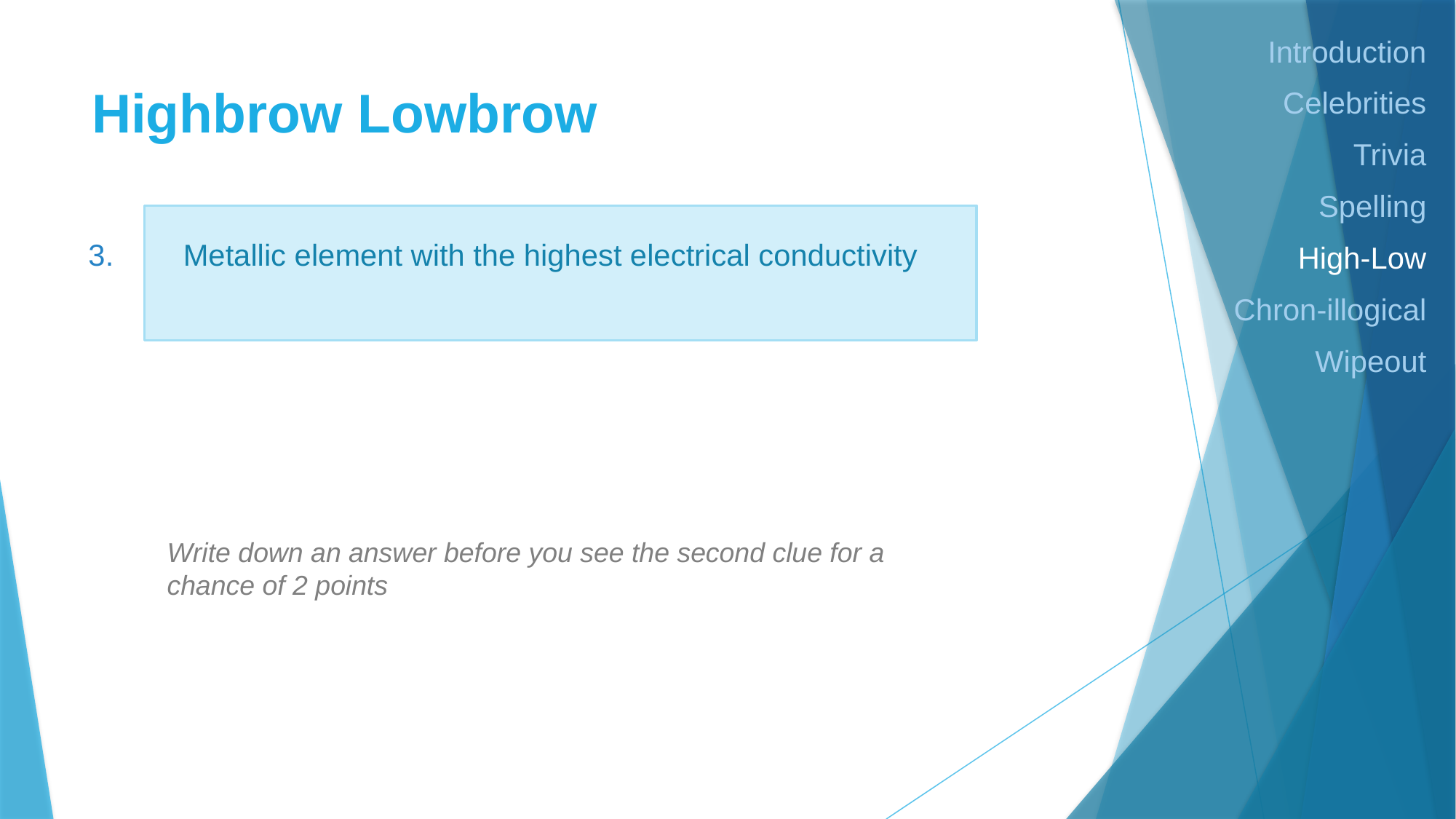

Introduction
Celebrities
Trivia
Spelling
High-Low
Chron-illogical
Wipeout
# Highbrow Lowbrow

3.
Metallic element with the highest electrical conductivity
Write down an answer before you see the second clue for a chance of 2 points